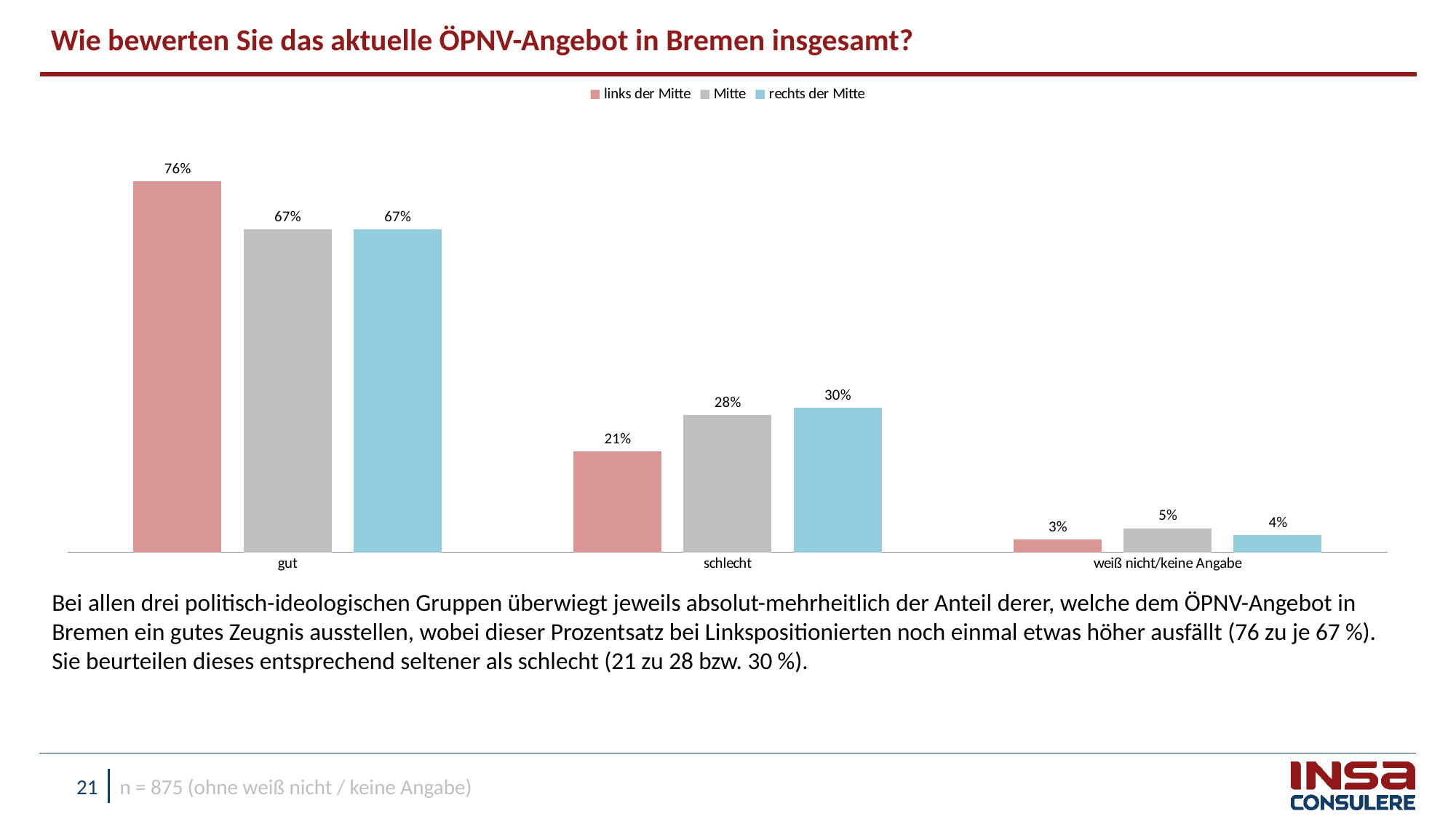

Wie bewerten Sie das aktuelle ÖPNV-Angebot in Bremen insgesamt?

### Chart

| Category | links der Mitte | Mitte | rechts der Mitte |
|---|---|---|---|
| gut | 0.7647927315481658 | 0.6668676268067603 | 0.6663758225633777 |
| schlecht | 0.20842105394511787 | 0.2837541543634008 | 0.2981481473695573 |
| weiß nicht/keine Angabe | 0.02678621450671667 | 0.04937821882983872 | 0.03547603006706503 |
Bei allen drei politisch-ideologischen Gruppen überwiegt jeweils absolut-mehrheitlich der Anteil derer, welche dem ÖPNV-Angebot in Bremen ein gutes Zeugnis ausstellen, wobei dieser Prozentsatz bei Linkspositionierten noch einmal etwas höher ausfällt (76 zu je 67 %). Sie beurteilen dieses entsprechend seltener als schlecht (21 zu 28 bzw. 30 %).
n = 875 (ohne weiß nicht / keine Angabe)